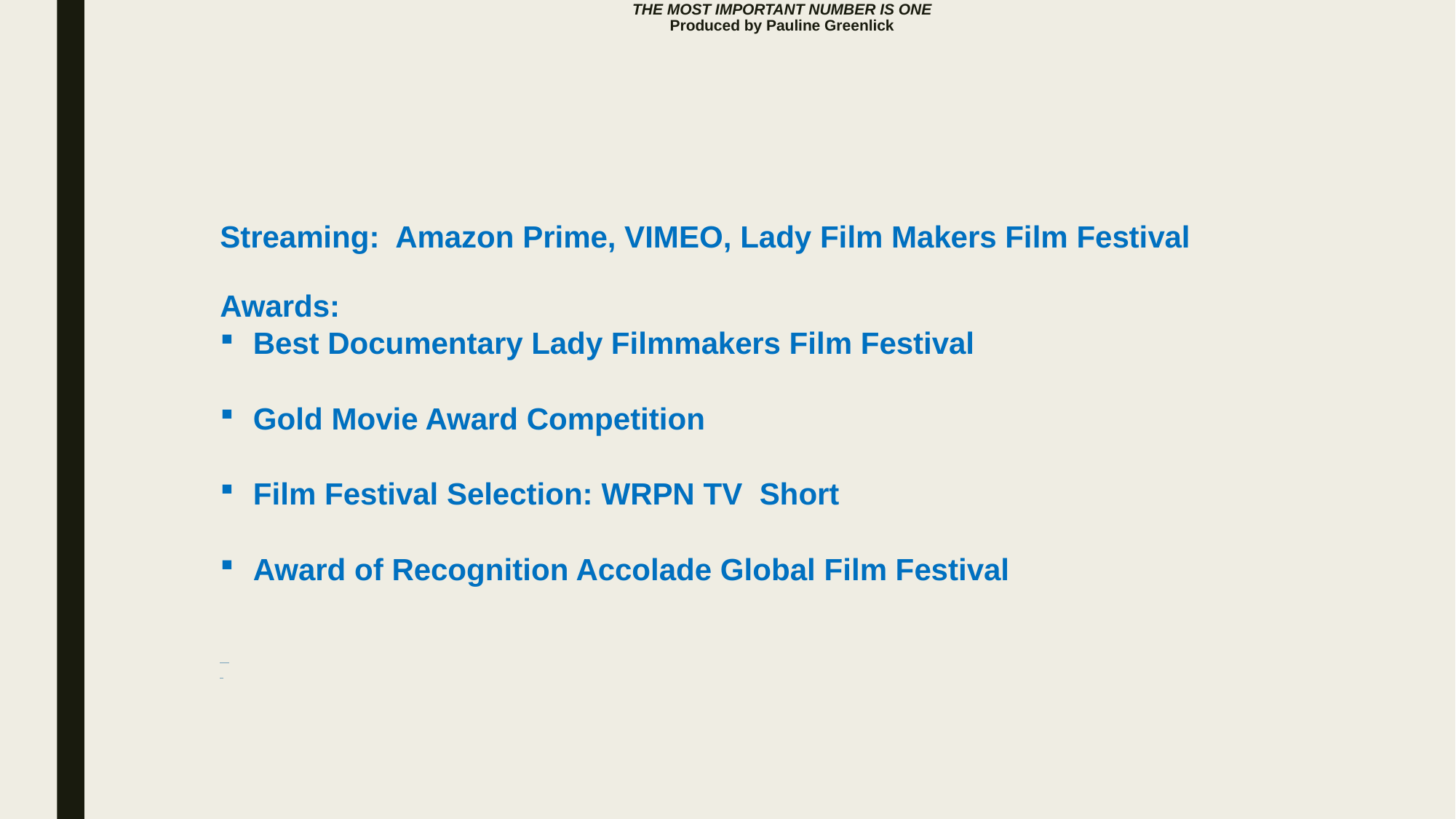

# THE MOST IMPORTANT NUMBER IS ONE Produced by Pauline Greenlick
Streaming:  Amazon Prime, VIMEO, Lady Film Makers Film Festival
Awards:
Best Documentary Lady Filmmakers Film Festival

Gold Movie Award Competition

Film Festival Selection: WRPN TV  Short

Award of Recognition Accolade Global Film Festival